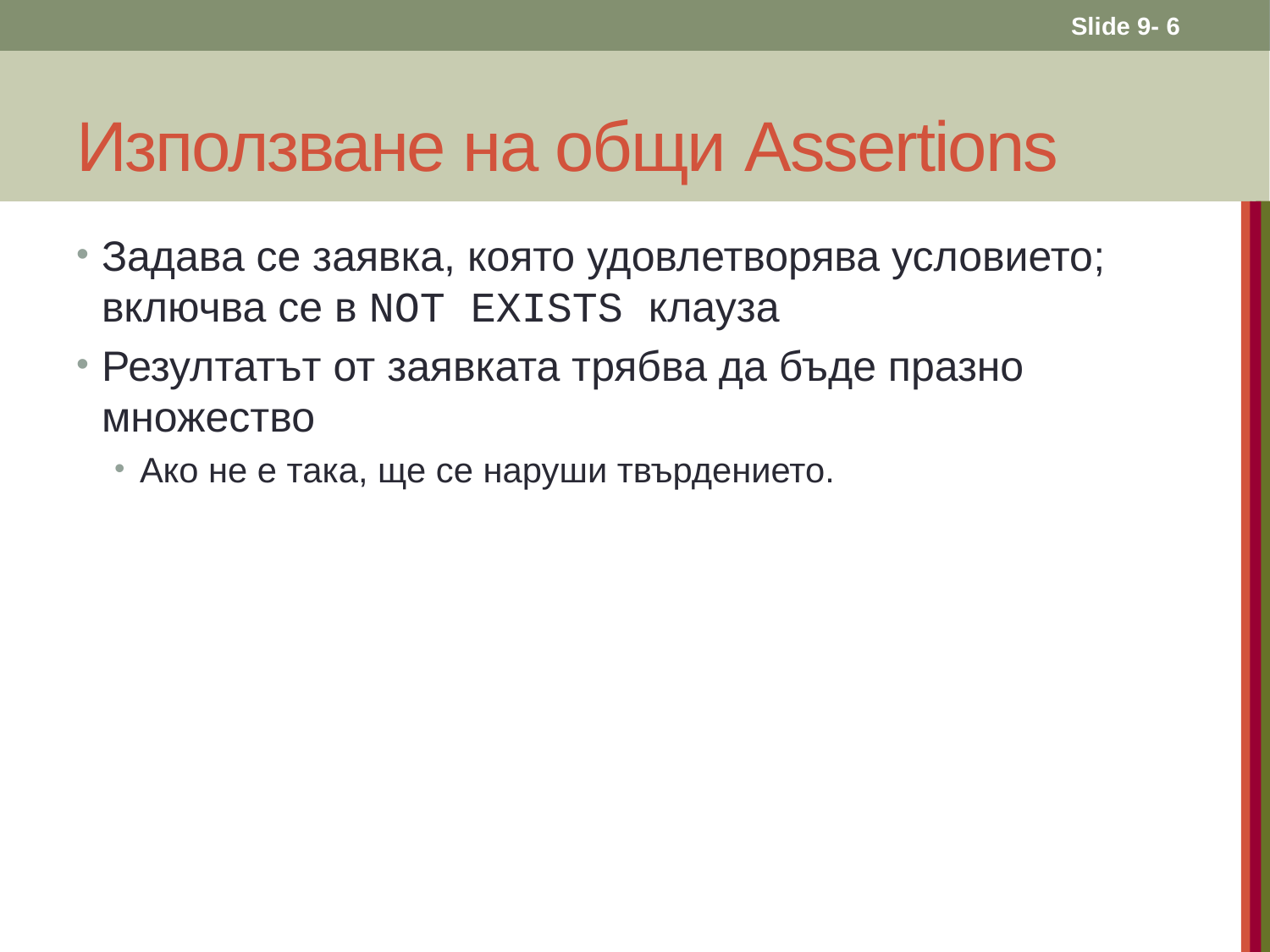

Slide 9- 6
# Използване на общи Assertions
Задава се заявка, която удовлетворява условието; включва се в NOT EXISTS клауза
Резултатът от заявката трябва да бъде празно множество
Ако не е така, ще се наруши твърдението.